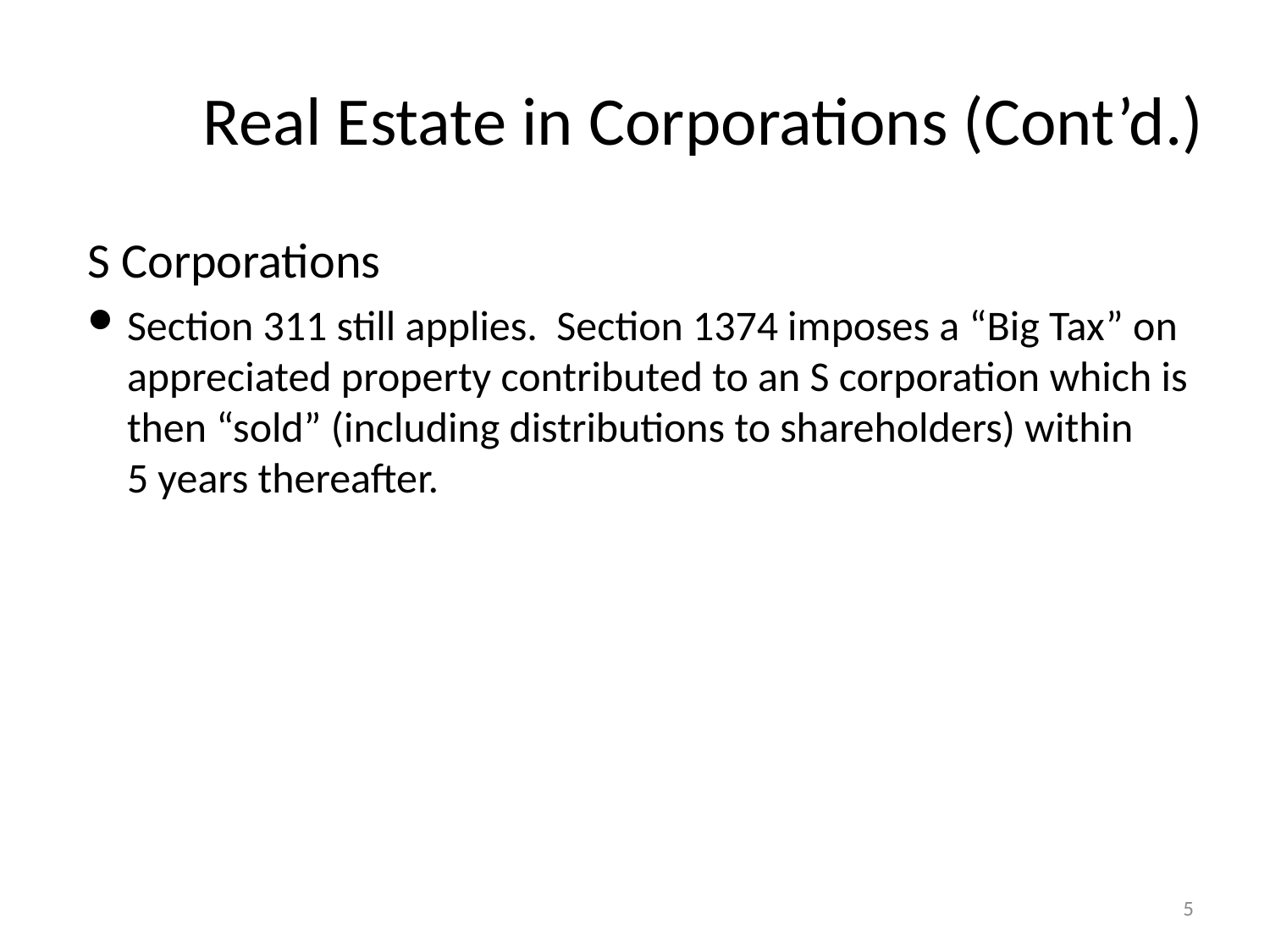

# Real Estate in Corporations (Cont’d.)
S Corporations
Section 311 still applies.  Section 1374 imposes a “Big Tax” on appreciated property contributed to an S corporation which is then “sold” (including distributions to shareholders) within 5 years thereafter.

5